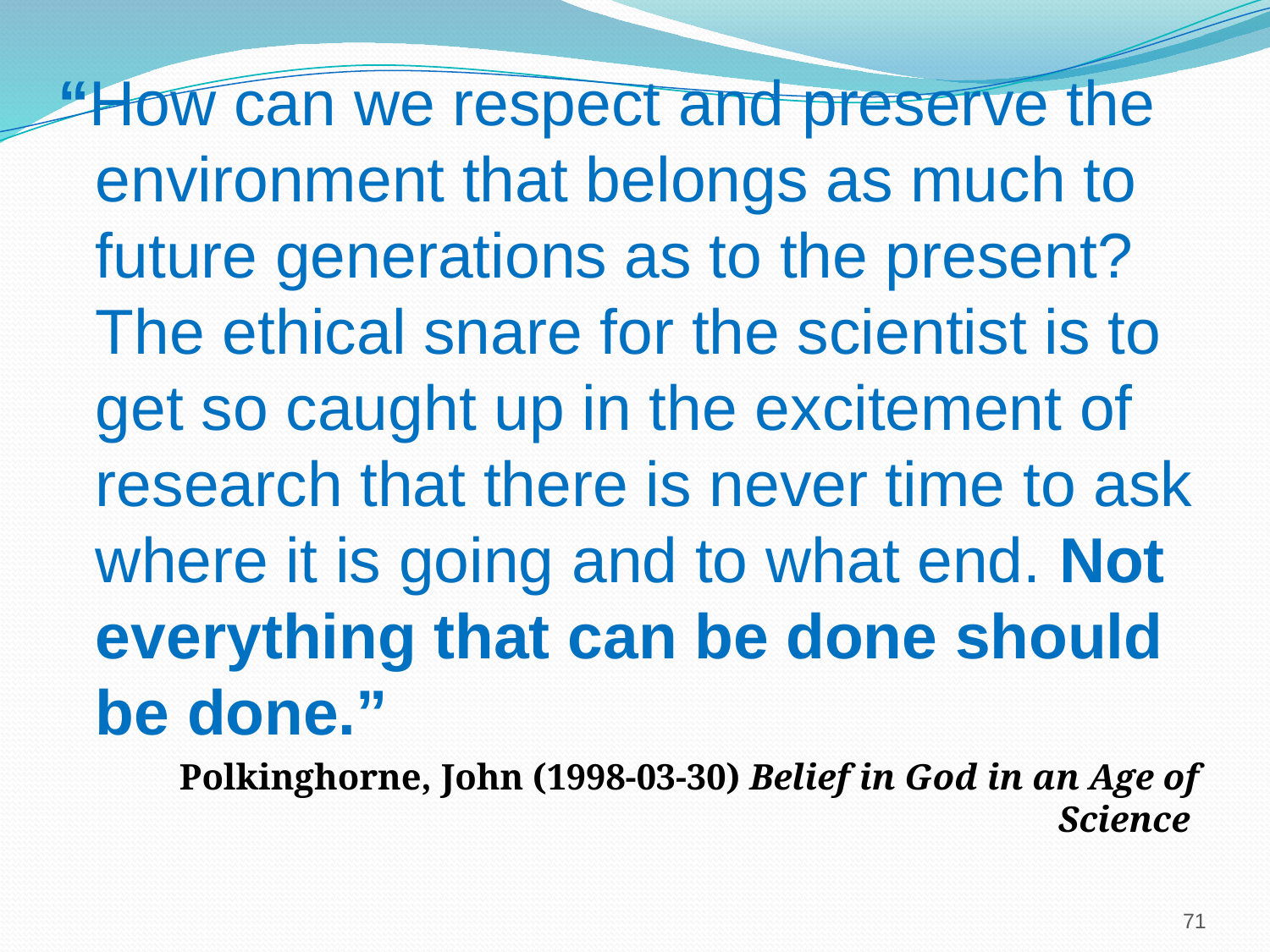

“How can we respect and preserve the environment that belongs as much to future generations as to the present? The ethical snare for the scientist is to get so caught up in the excitement of research that there is never time to ask where it is going and to what end. Not everything that can be done should be done.”
Polkinghorne, John (1998-03-30) Belief in God in an Age of Science
71